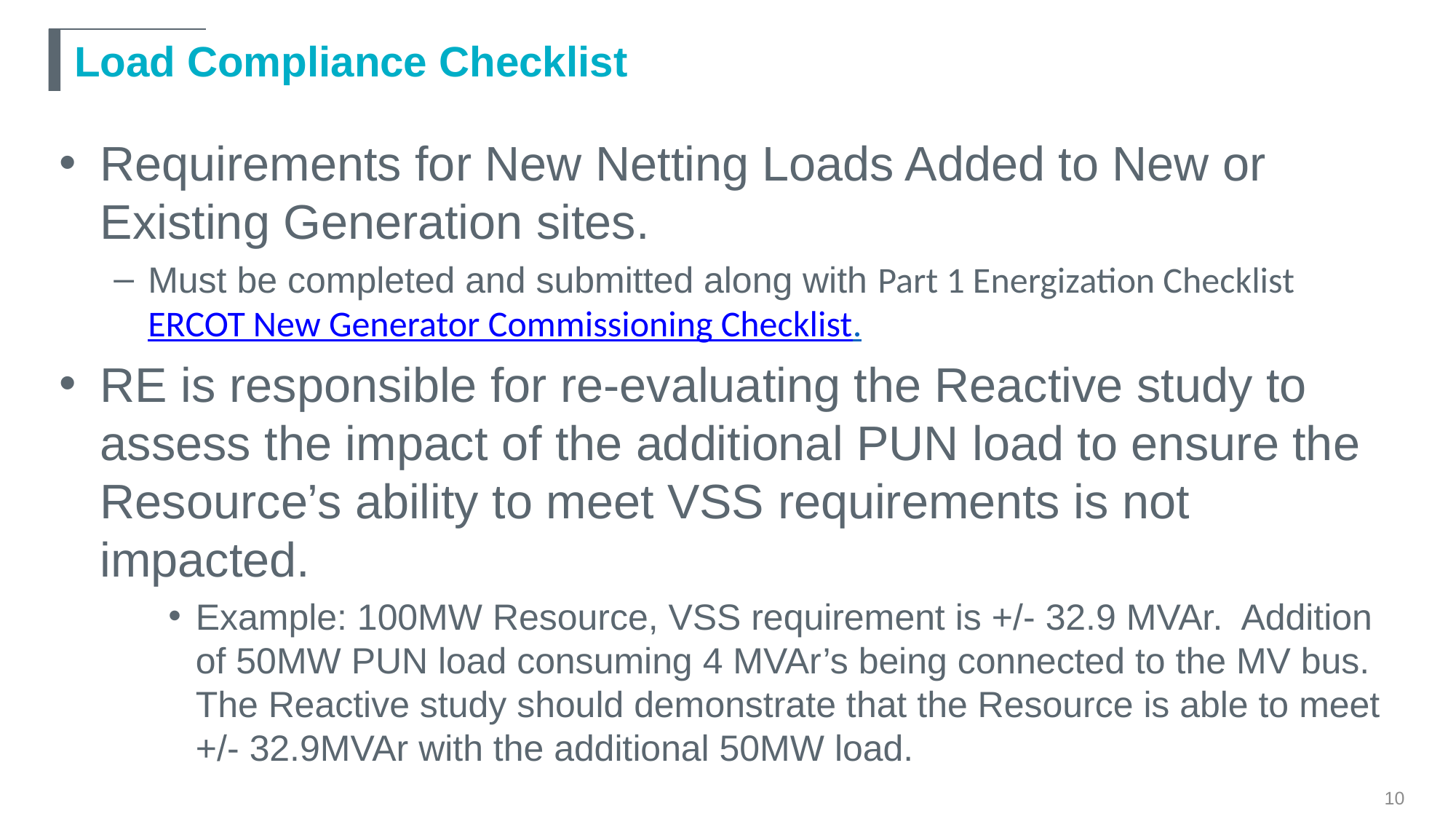

# Load Compliance Checklist
Requirements for New Netting Loads Added to New or Existing Generation sites.
Must be completed and submitted along with Part 1 Energization Checklist ERCOT New Generator Commissioning Checklist.
RE is responsible for re-evaluating the Reactive study to assess the impact of the additional PUN load to ensure the Resource’s ability to meet VSS requirements is not impacted.
Example: 100MW Resource, VSS requirement is +/- 32.9 MVAr.  Addition of 50MW PUN load consuming 4 MVAr’s being connected to the MV bus. The Reactive study should demonstrate that the Resource is able to meet +/- 32.9MVAr with the additional 50MW load.

10